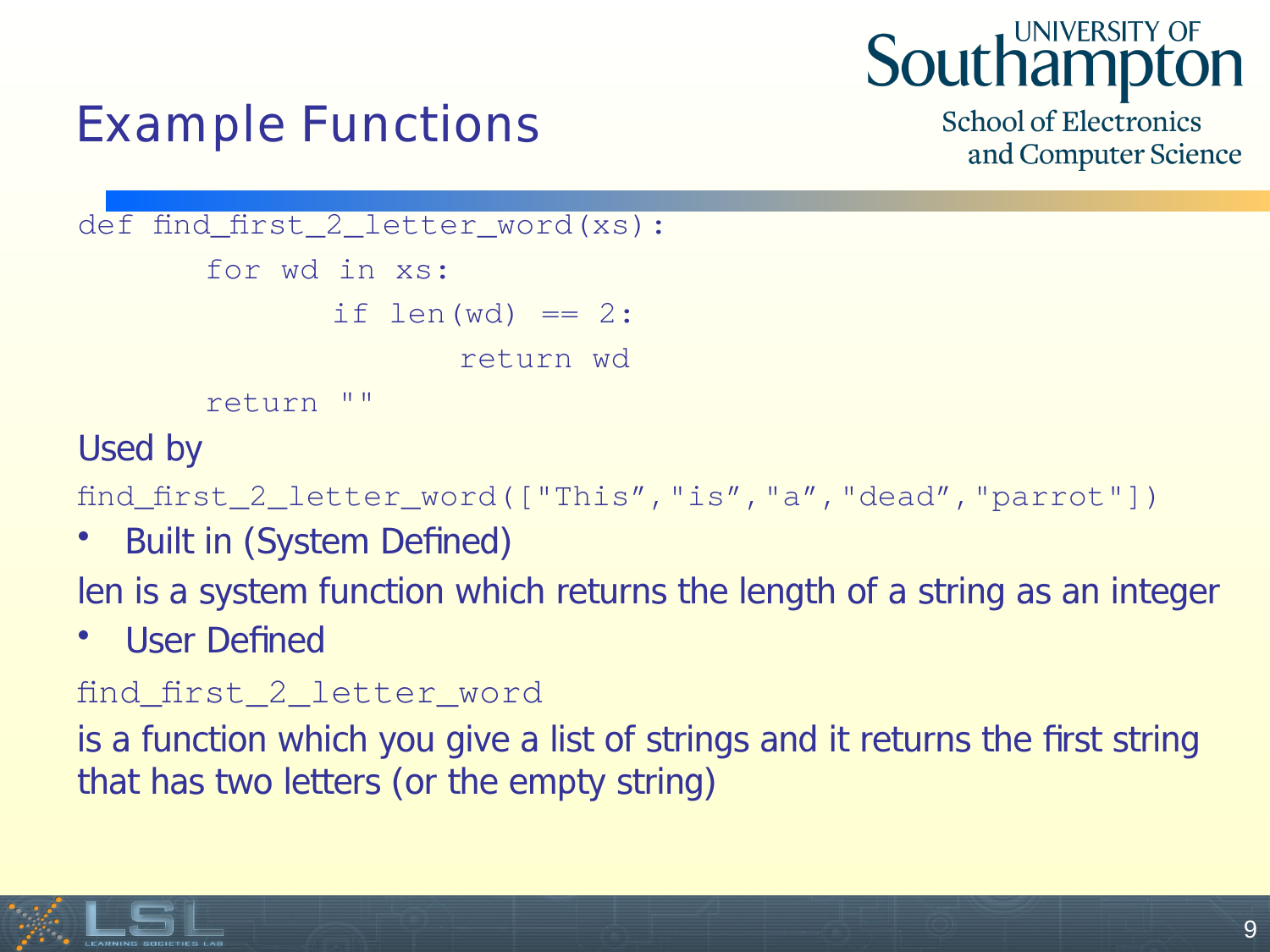

# Example Functions
def find_first_2_letter_word(xs):
	for wd in xs:
		if len(wd) == 2:
			return wd
	return ""
Used by
find_first_2_letter_word(["This”,"is”,"a”,"dead”,"parrot"])
Built in (System Defined)
len is a system function which returns the length of a string as an integer
User Defined
find_first_2_letter_word
is a function which you give a list of strings and it returns the first string that has two letters (or the empty string)